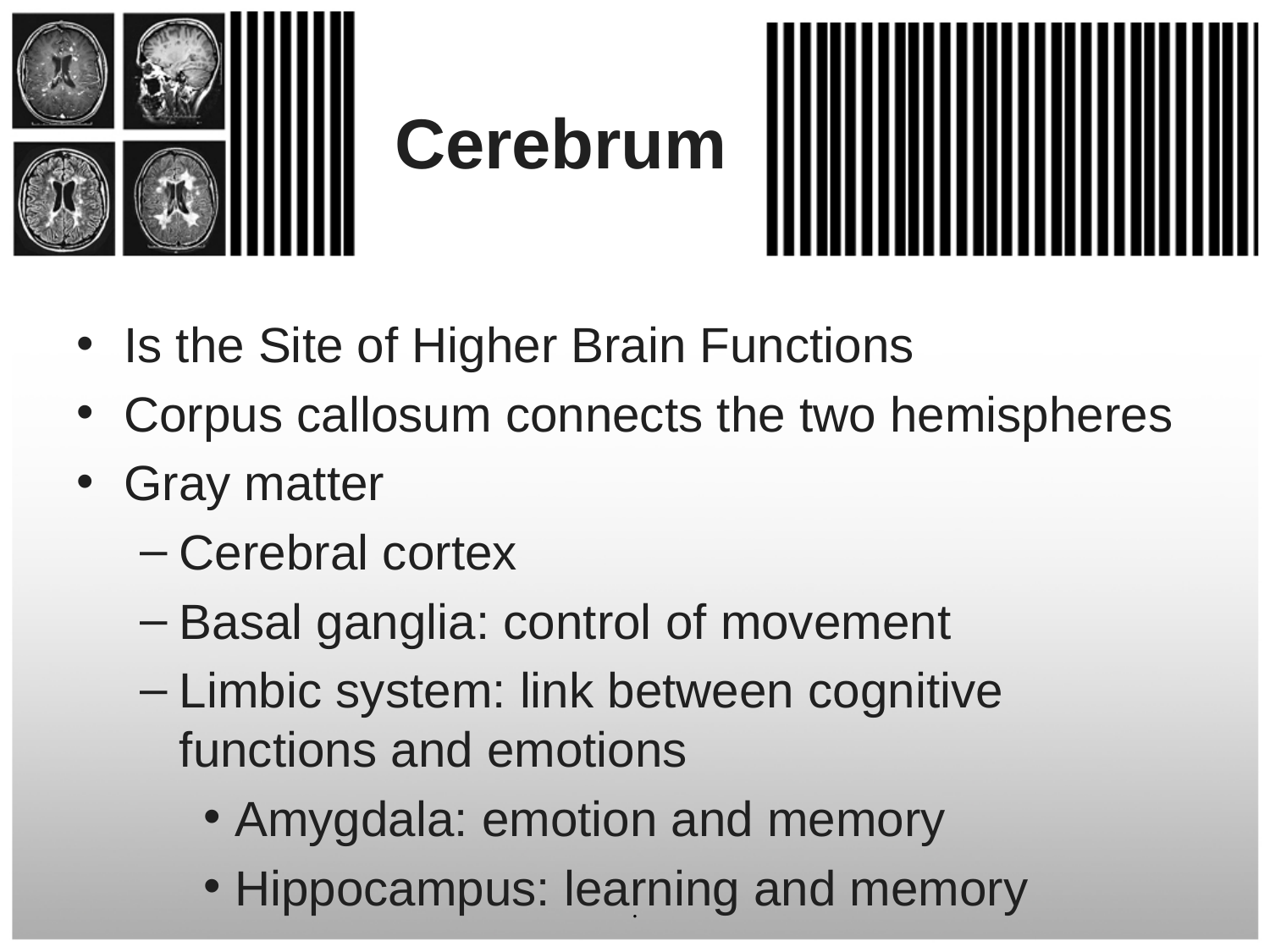

# Cerebrum
Is the Site of Higher Brain Functions
Corpus callosum connects the two hemispheres
Gray matter
Cerebral cortex
Basal ganglia: control of movement
Limbic system: link between cognitive functions and emotions
Amygdala: emotion and memory
Hippocampus: learning and memory
.